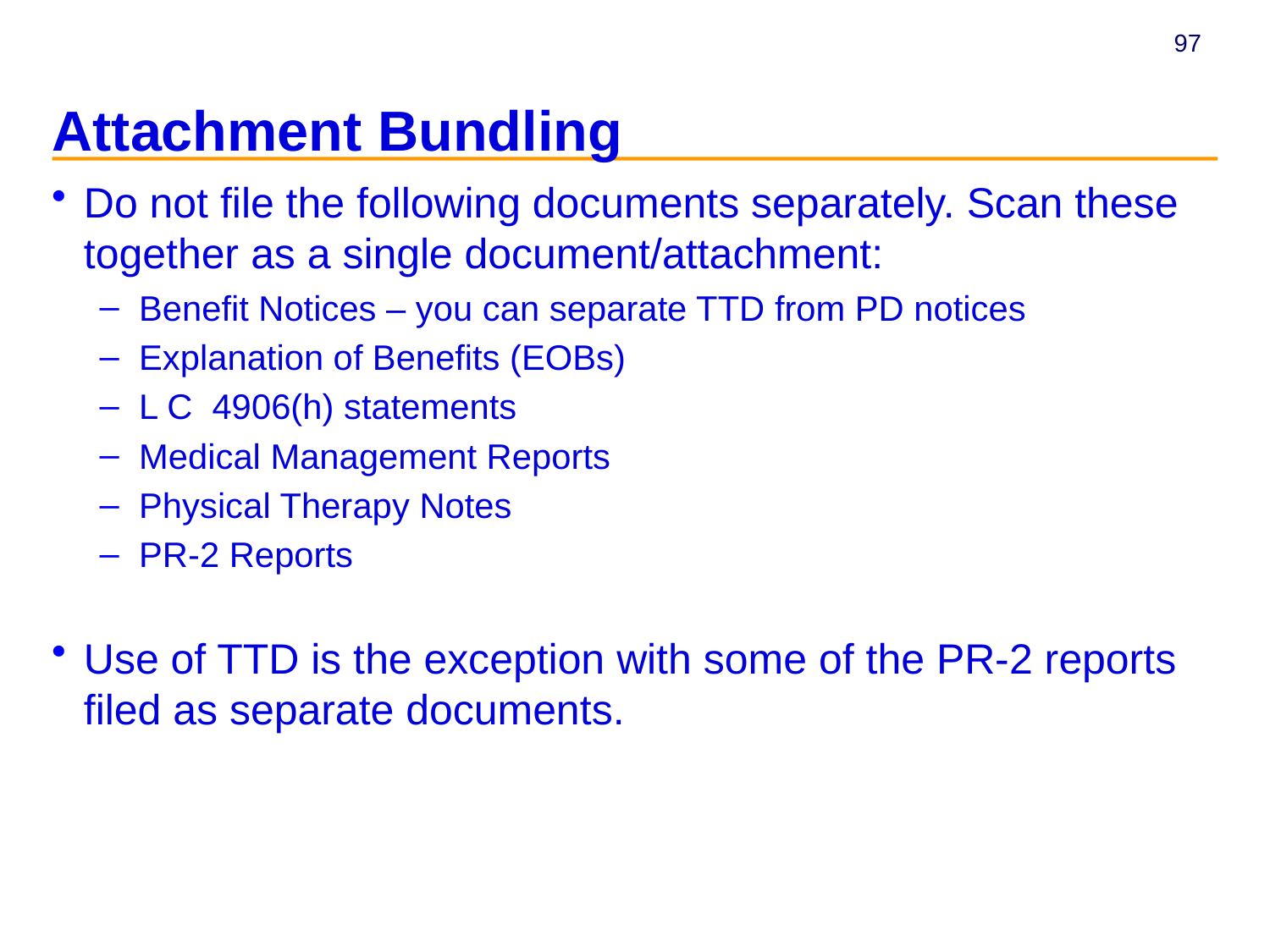

# Attachment Bundling
Do not file the following documents separately. Scan these together as a single document/attachment:
Benefit Notices – you can separate TTD from PD notices
Explanation of Benefits (EOBs)
L C  4906(h) statements
Medical Management Reports
Physical Therapy Notes
PR-2 Reports

Use of TTD is the exception with some of the PR-2 reports filed as separate documents.